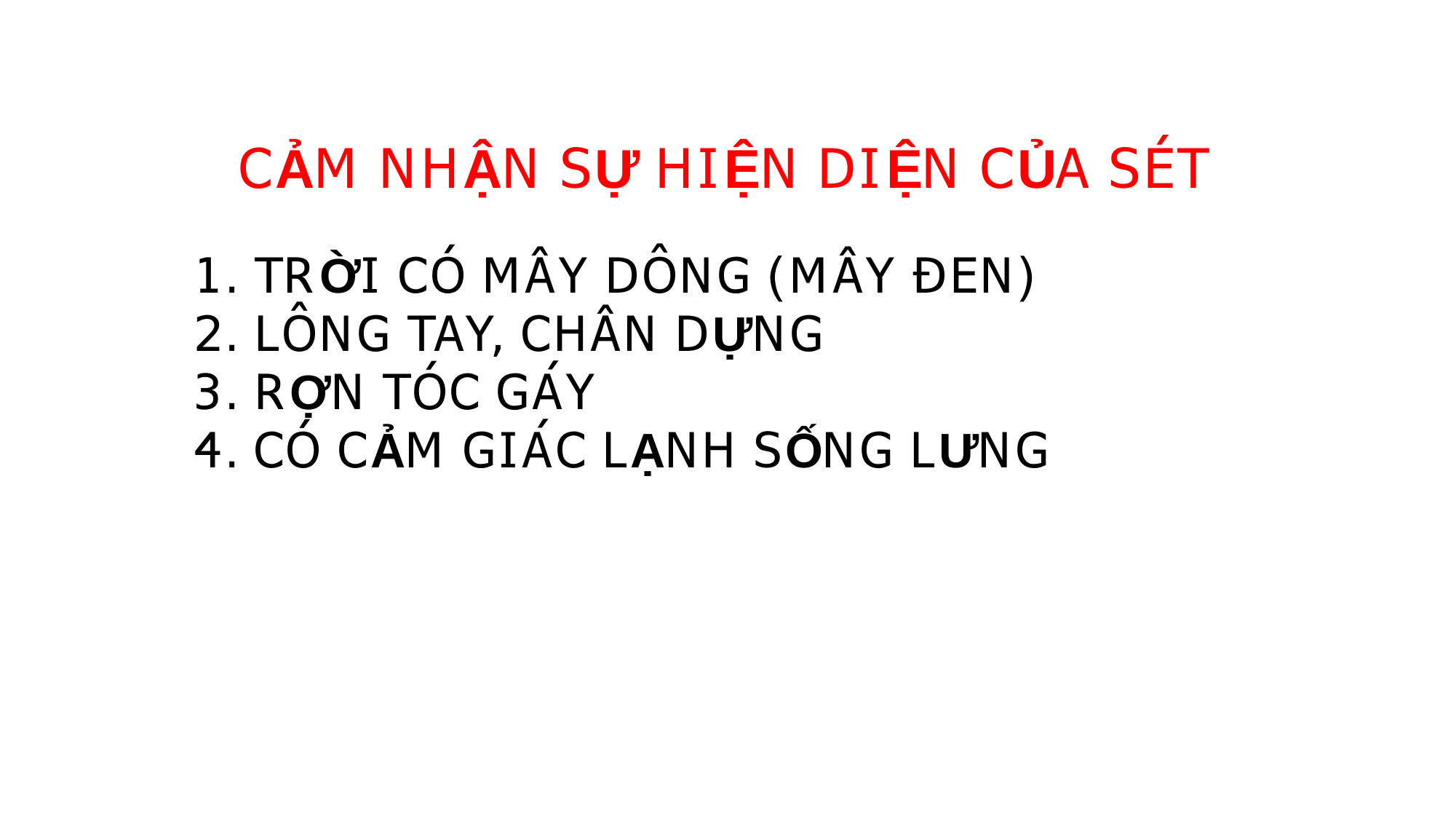

CẢM NHẬN SỰ HIỆN DIỆN CỦA SÉT
1. TRỜI CÓ MÂY DÔNG (MÂY ĐEN)
2. LÔNG TAY, CHÂN DỰNG
3. RỢN TÓC GÁY
4. CÓ CẢM GIÁC LẠNH SỐNG LƯNG